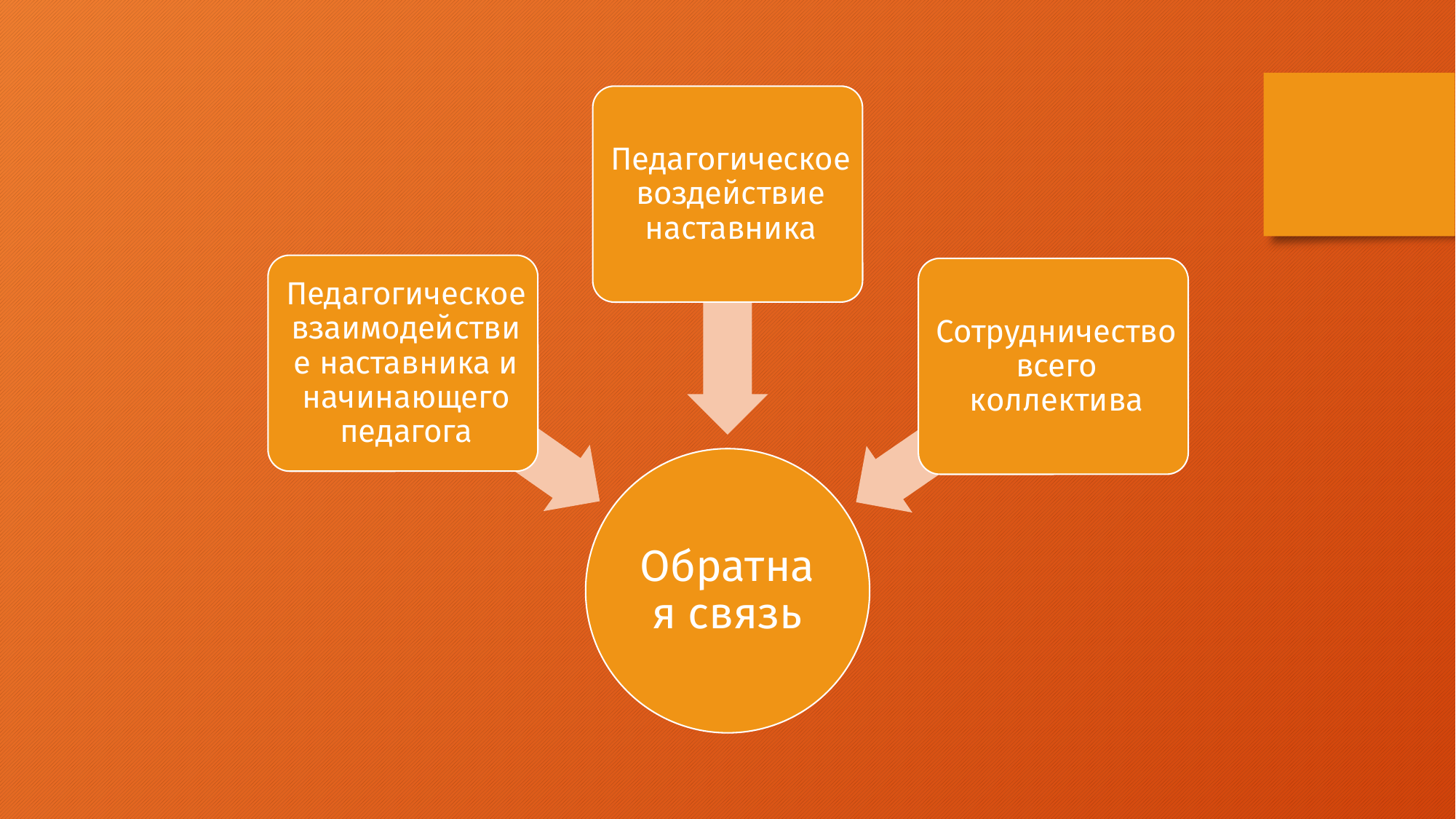

Обратная связь
Педагогическое взаимодействие наставника и начинающего педагога
Педагогическое воздействие наставника
Сотрудничество всего коллектива